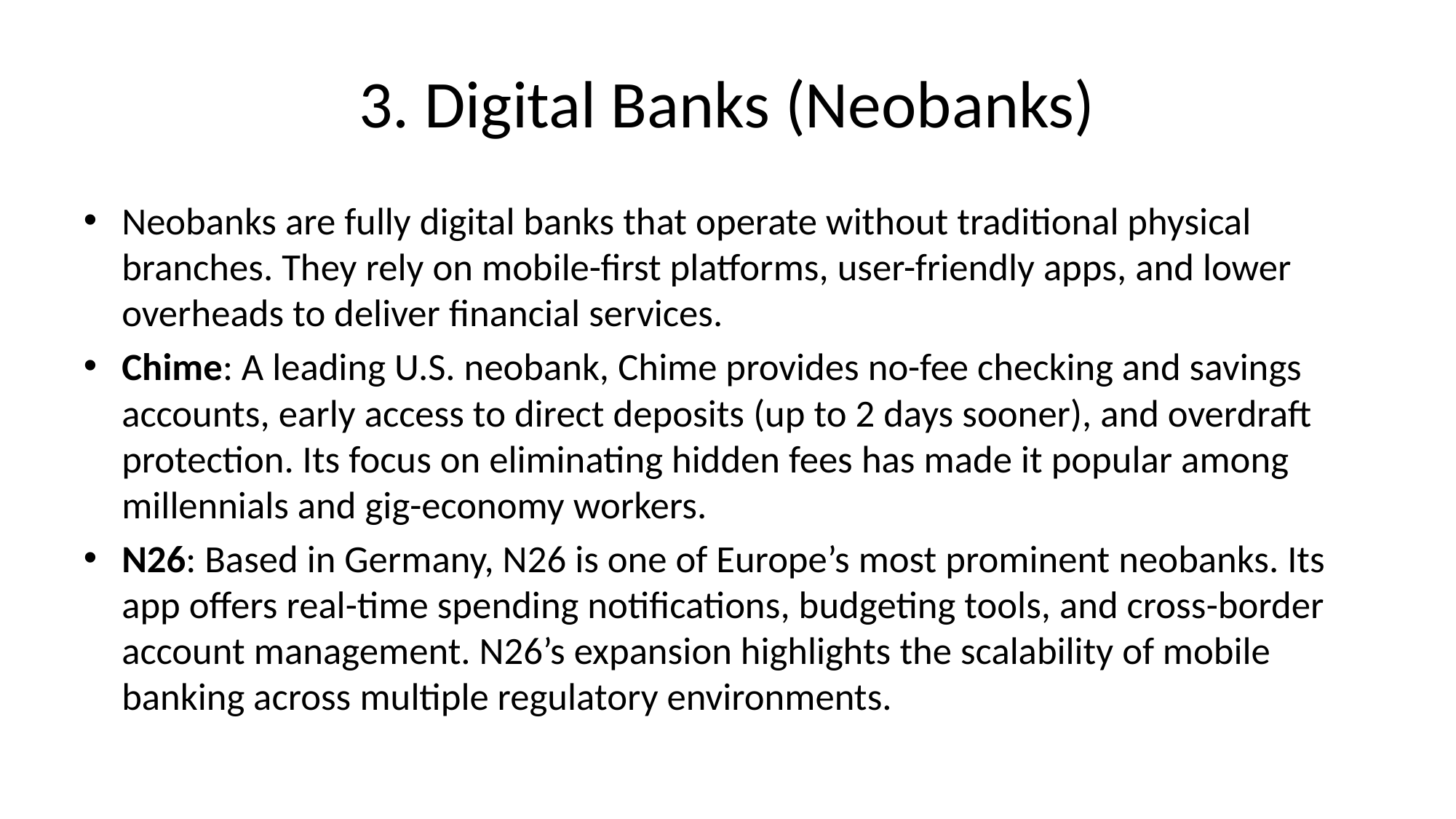

# 3. Digital Banks (Neobanks)
Neobanks are fully digital banks that operate without traditional physical branches. They rely on mobile-first platforms, user-friendly apps, and lower overheads to deliver financial services.
Chime: A leading U.S. neobank, Chime provides no-fee checking and savings accounts, early access to direct deposits (up to 2 days sooner), and overdraft protection. Its focus on eliminating hidden fees has made it popular among millennials and gig-economy workers.
N26: Based in Germany, N26 is one of Europe’s most prominent neobanks. Its app offers real-time spending notifications, budgeting tools, and cross-border account management. N26’s expansion highlights the scalability of mobile banking across multiple regulatory environments.